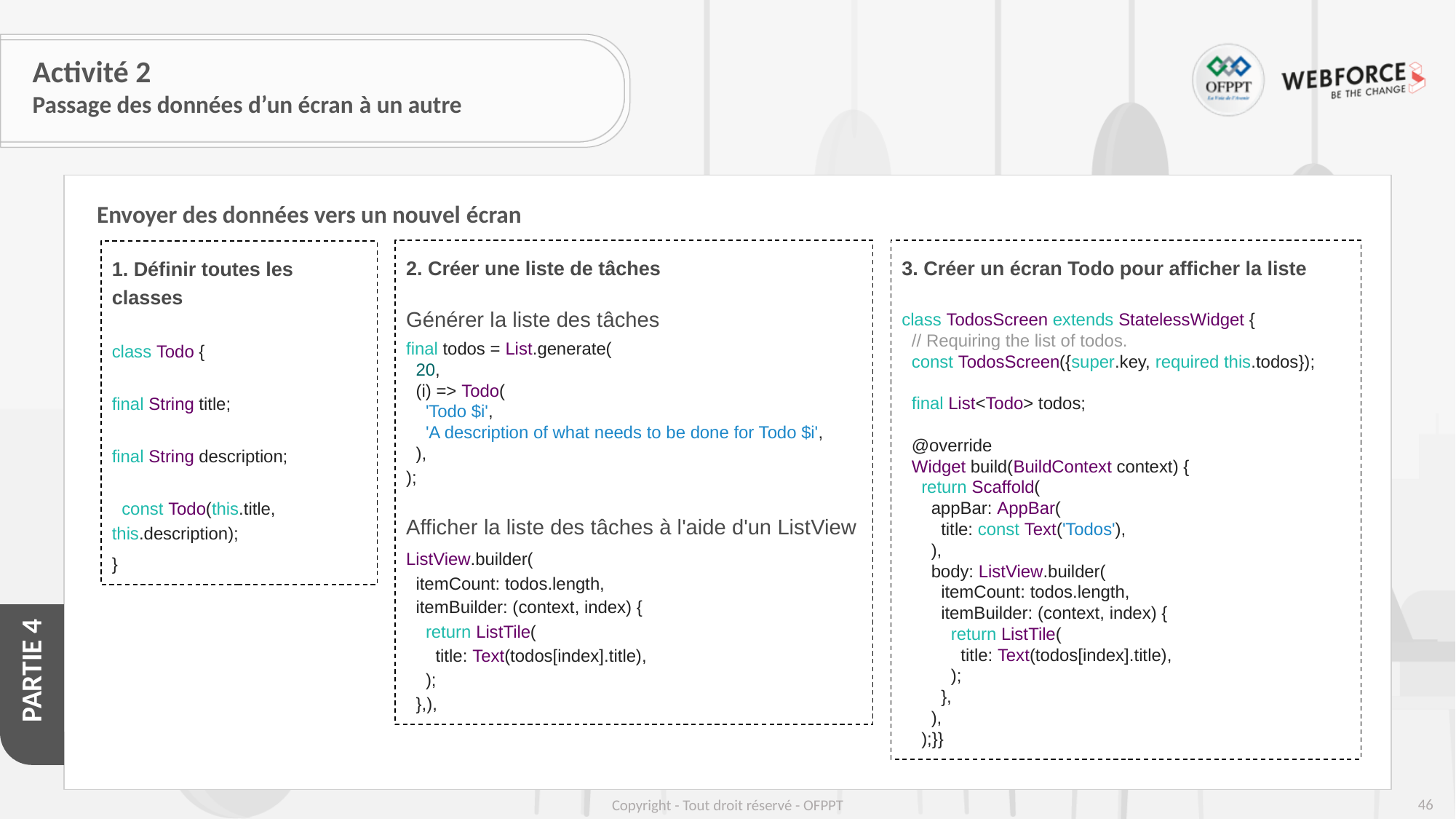

# Activité 2
Passage des données d’un écran à un autre

Envoyer des données vers un nouvel écran

2. Créer une liste de tâches
Générer la liste des tâches
final todos = List.generate(
  20,
  (i) => Todo(
    'Todo $i',
    'A description of what needs to be done for Todo $i',
  ),
);
Afficher la liste des tâches à l'aide d'un ListView
ListView.builder(
  itemCount: todos.length,
  itemBuilder: (context, index) {
    return ListTile(
      title: Text(todos[index].title),
    );
  },),
3. Créer un écran Todo pour afficher la liste

class TodosScreen extends StatelessWidget {
  // Requiring the list of todos.
  const TodosScreen({super.key, required this.todos});

  final List<Todo> todos;

  @override
  Widget build(BuildContext context) {
    return Scaffold(
      appBar: AppBar(
        title: const Text('Todos'),
      ),
      body: ListView.builder(
        itemCount: todos.length,
        itemBuilder: (context, index) {
          return ListTile(
            title: Text(todos[index].title),
          );
        },
      ),
    );}}
1. Définir toutes les classes
class Todo {
final String title;
final String description;
  const Todo(this.title, this.description);
}